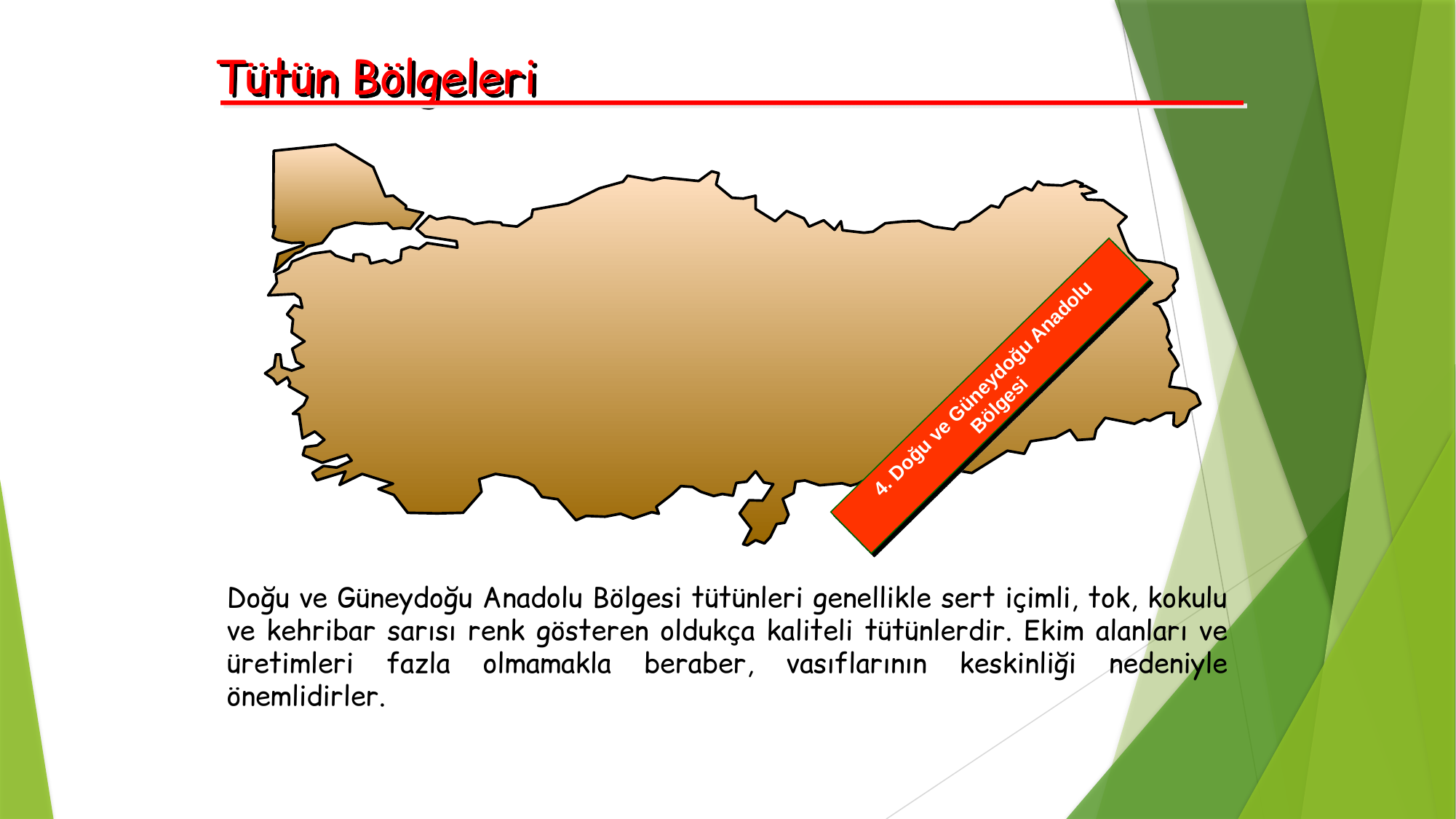

Tütün Bölgeleri

4. Doğu ve Güneydoğu Anadolu Bölgesi
Doğu ve Güneydoğu Anadolu Bölgesi tütünleri genellikle sert içimli, tok, kokulu ve kehribar sarısı renk gösteren oldukça kaliteli tütünlerdir. Ekim alanları ve üretimleri fazla olmamakla beraber, vasıflarının keskinliği nedeniyle önemlidirler.